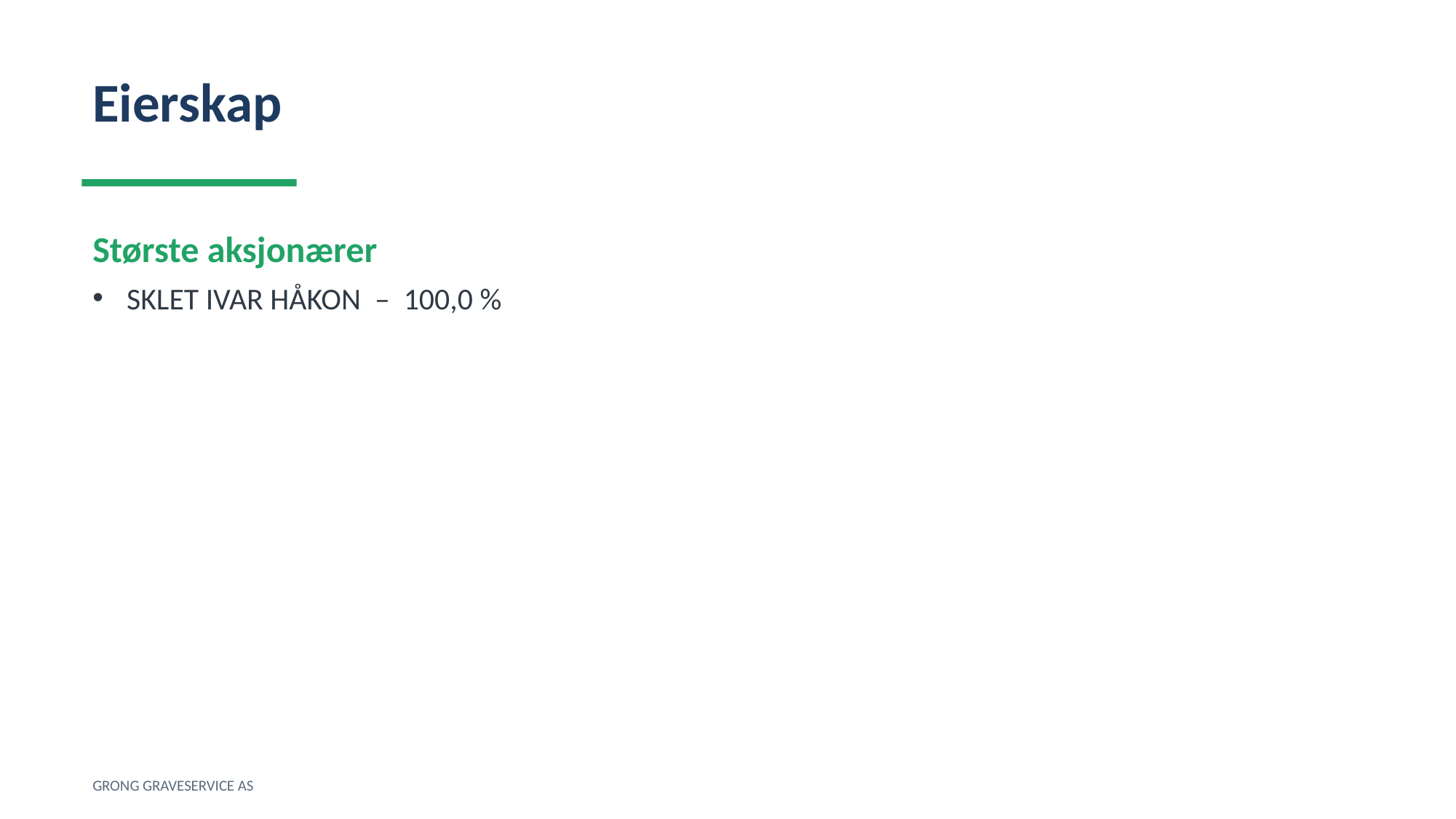

Eierskap

Største aksjonærer
SKLET IVAR HÅKON  –  100,0 %
GRONG GRAVESERVICE AS